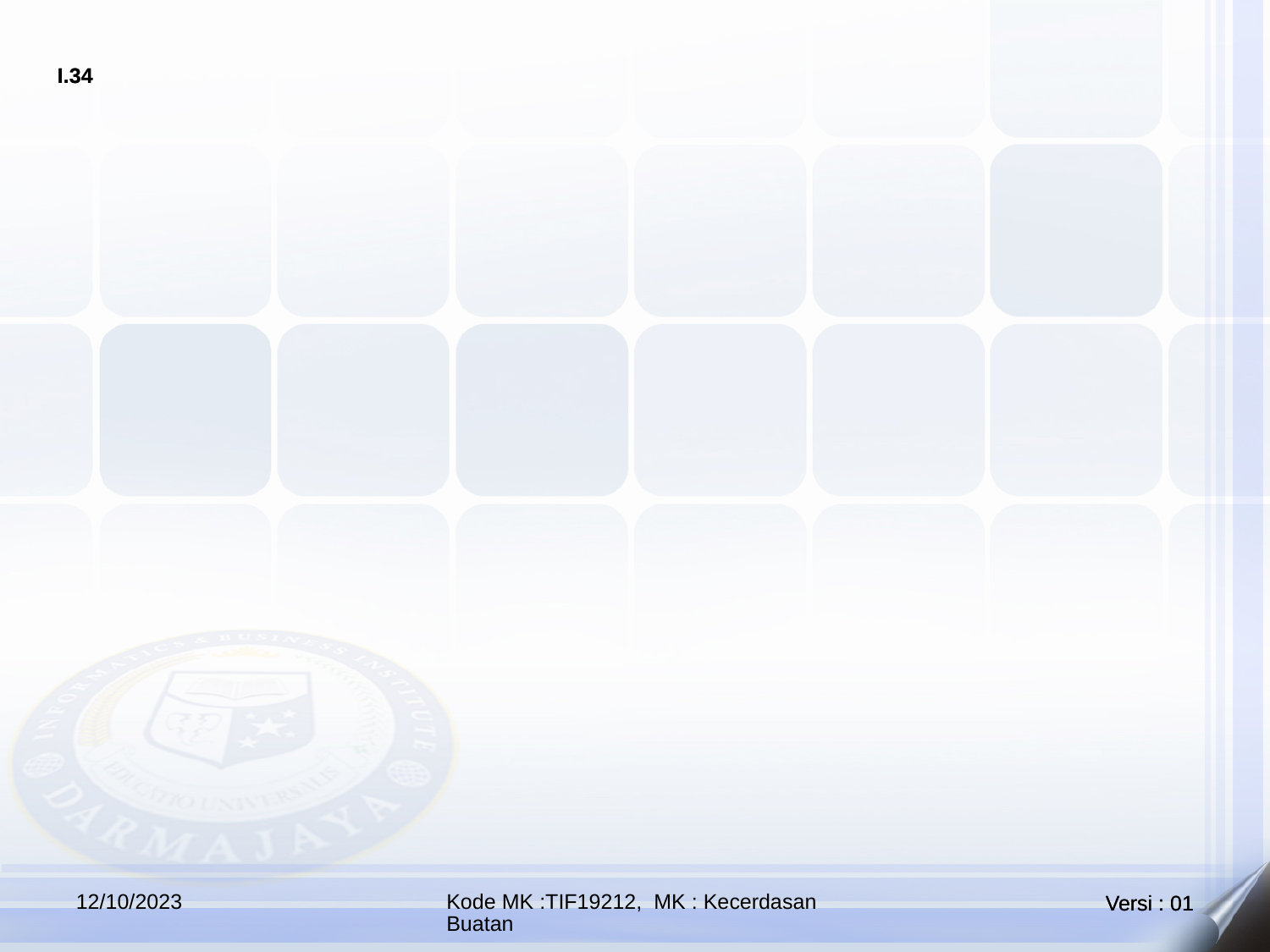

#

12/10/2023
Kode MK :TIF19212,  MK : Kecerdasan Buatan